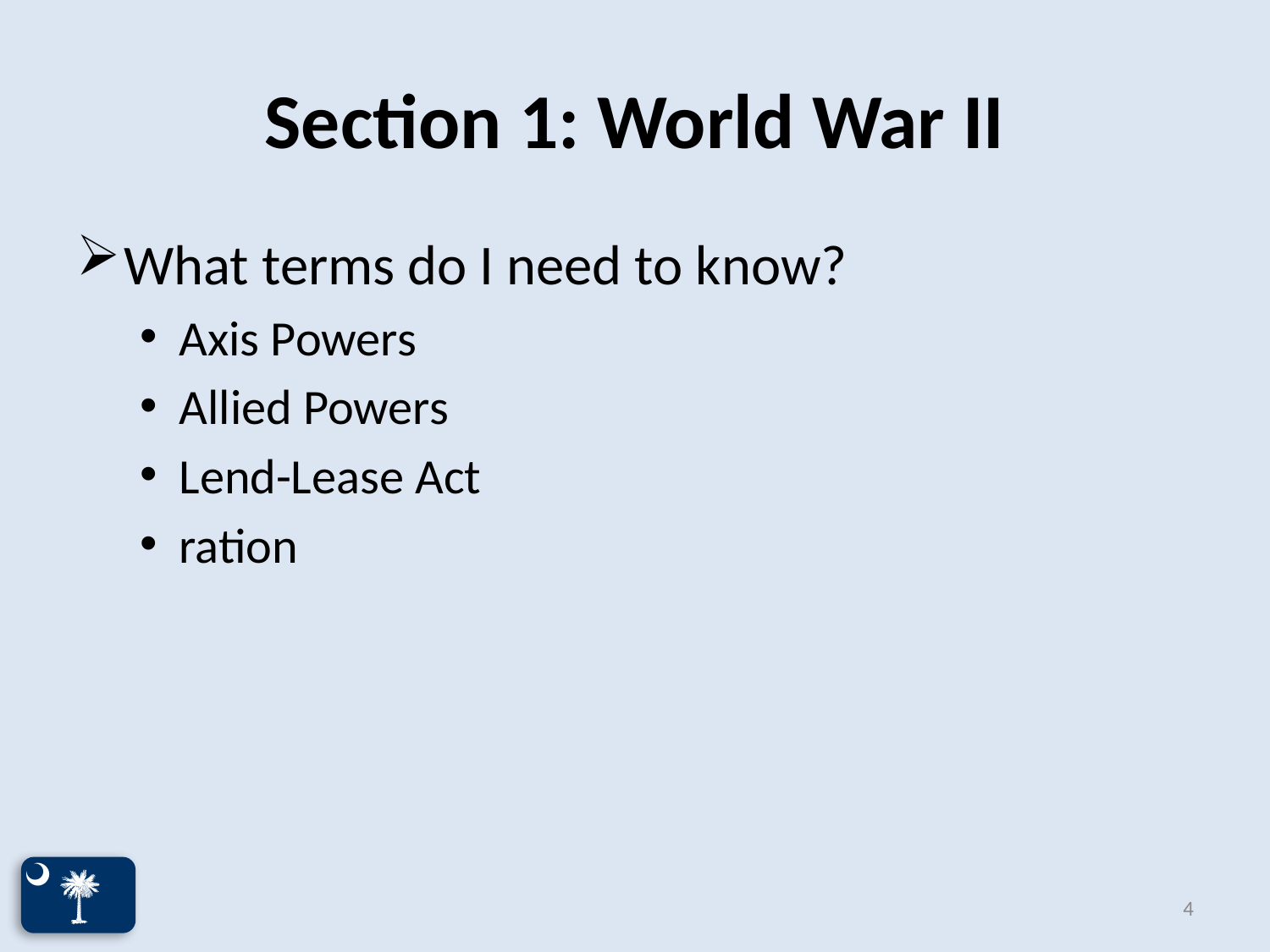

# Section 1: World War II
What terms do I need to know?
Axis Powers
Allied Powers
Lend-Lease Act
ration

4